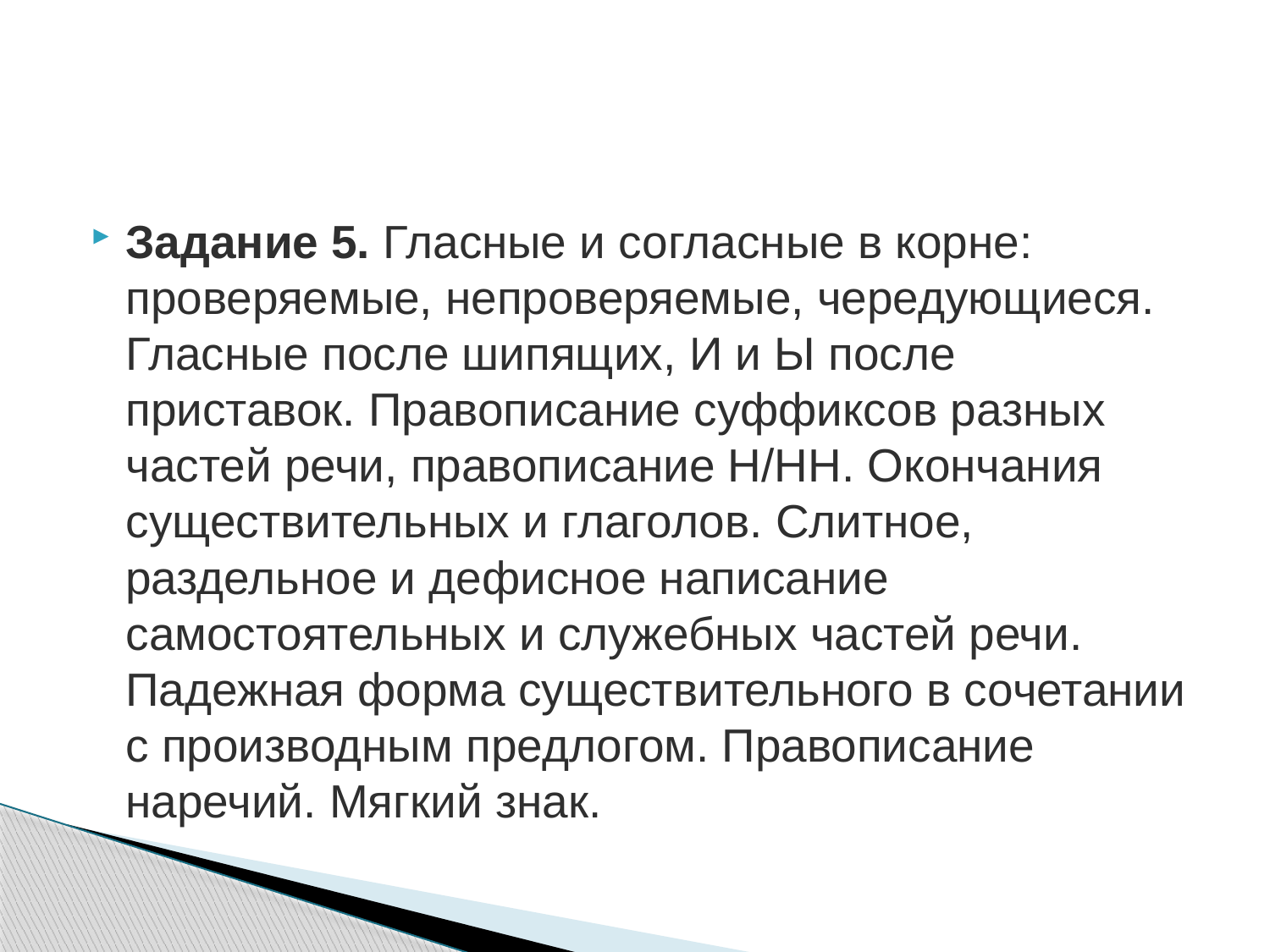

#
Задание 5. Гласные и согласные в корне: проверяемые, непроверяемые, чередующиеся. Гласные после шипящих, И и Ы после приставок. Правописание суффиксов разных частей речи, правописание Н/НН. Окончания существительных и глаголов. Слитное, раздельное и дефисное написание самостоятельных и служебных частей речи. Падежная форма существительного в сочетании с производным предлогом. Правописание наречий. Мягкий знак.